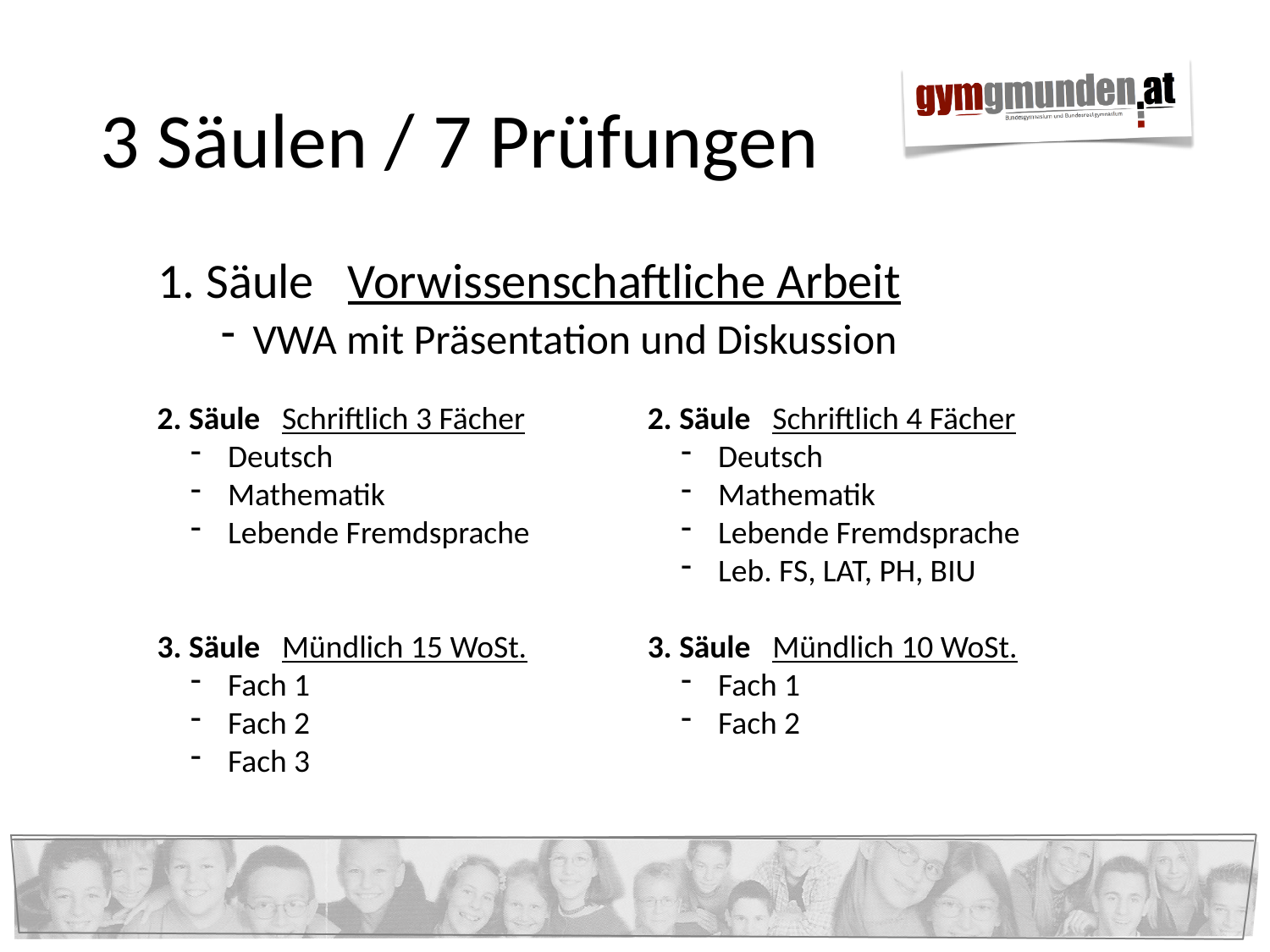

# 3 Säulen / 7 Prüfungen
1. Säule   Vorwissenschaftliche Arbeit
VWA mit Präsentation und Diskussion
2. Säule   Schriftlich 3 Fächer
 Deutsch
 Mathematik
 Lebende Fremdsprache

3. Säule   Mündlich 15 WoSt.
 Fach 1
 Fach 2
 Fach 3

2. Säule   Schriftlich 4 Fächer
 Deutsch
 Mathematik
 Lebende Fremdsprache
 Leb. FS, LAT, PH, BIU

3. Säule   Mündlich 10 WoSt.
 Fach 1
 Fach 2